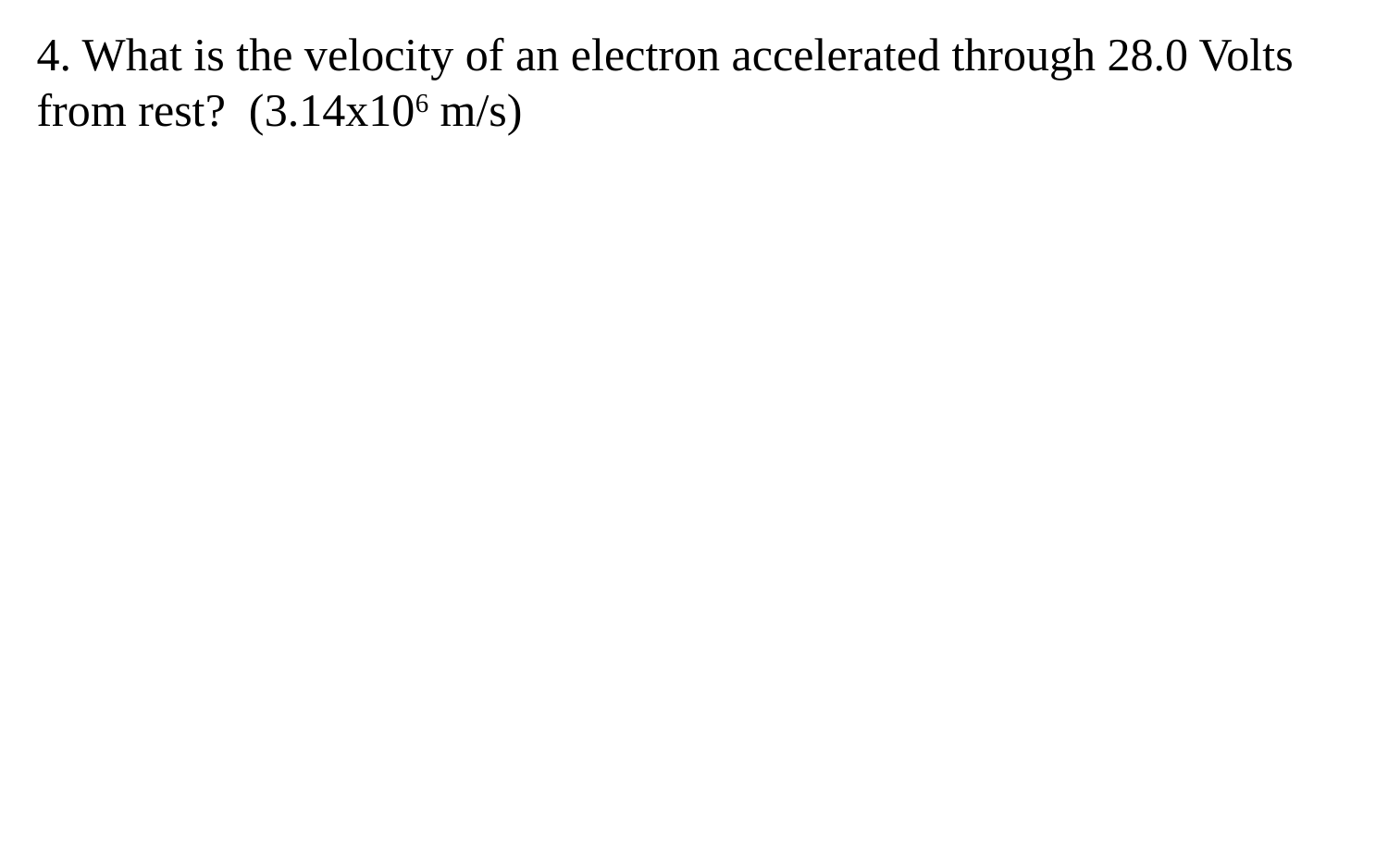

4. What is the velocity of an electron accelerated through 28.0 Volts from rest?  (3.14x106 m/s)